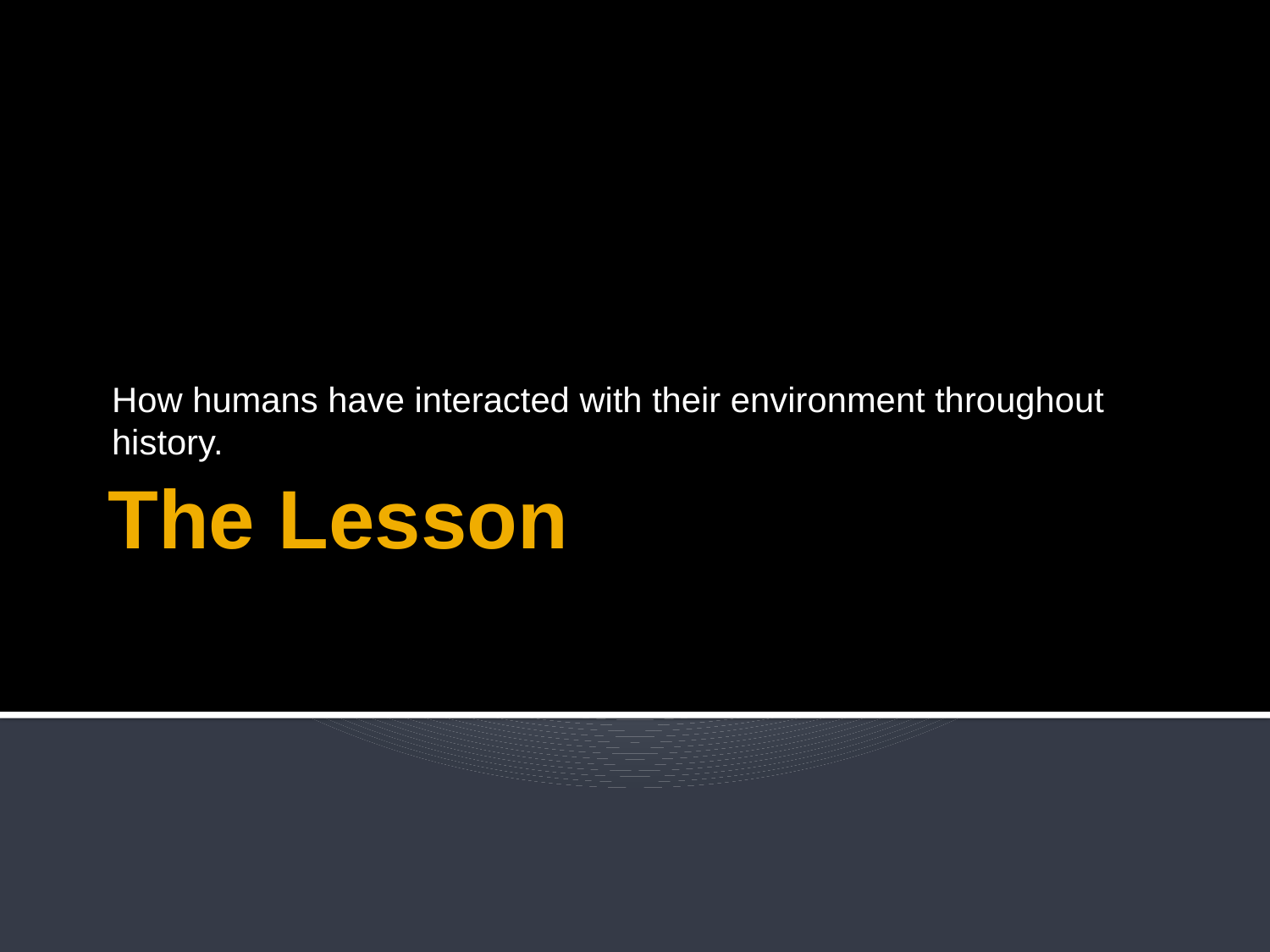

How humans have interacted with their environment throughout history.
# The Lesson